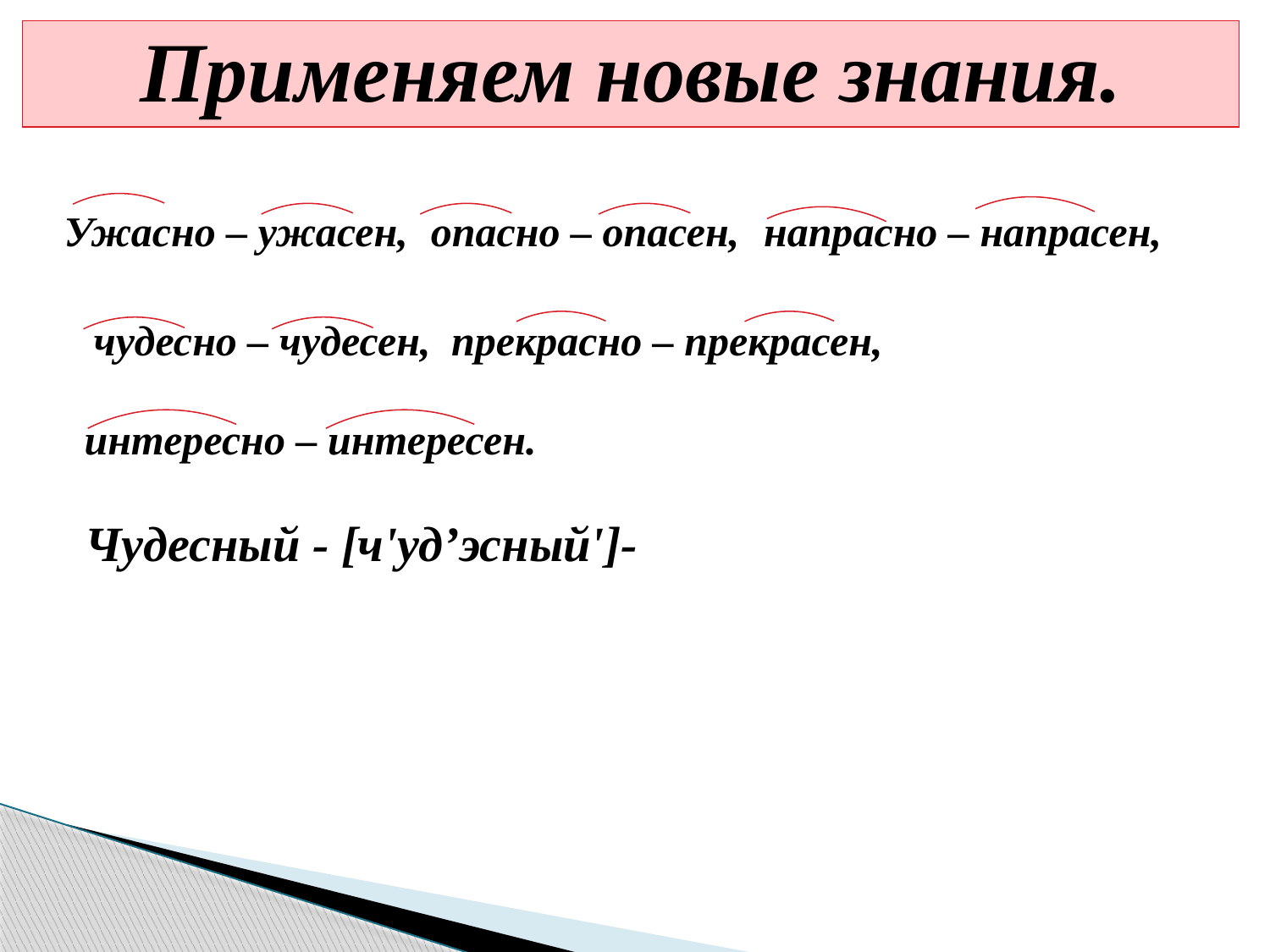

| Применяем новые знания. |
| --- |

Ужасно – ужасен,
опасно – опасен,
напрасно – напрасен,

чудесно – чудесен,
прекрасно – прекрасен,

интересно – интересен.

Чудесный - [ч'уд’эсный']-